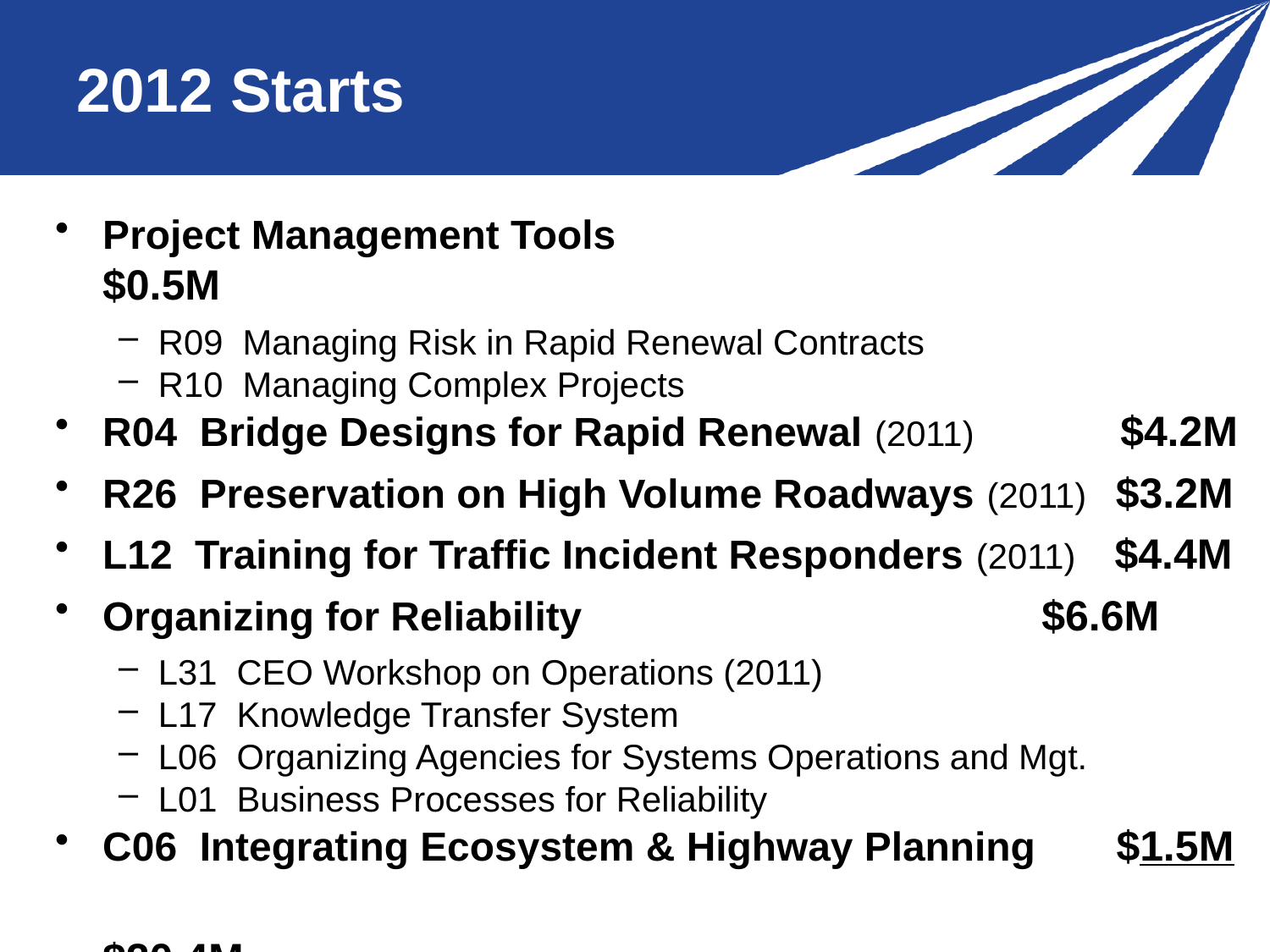

# 2012 Starts
Project Management Tools		                          $0.5M
R09  Managing Risk in Rapid Renewal Contracts
R10  Managing Complex Projects
R04  Bridge Designs for Rapid Renewal (2011)               $4.2M
R26  Preservation on High Volume Roadways (2011)   $3.2M
L12  Training for Traffic Incident Responders (2011)    $4.4M
Organizing for Reliability			               $6.6M
L31  CEO Workshop on Operations (2011)
L17  Knowledge Transfer System
L06  Organizing Agencies for Systems Operations and Mgt.
L01  Business Processes for Reliability
C06  Integrating Ecosystem & Highway Planning        $1.5M
								             $20.4M